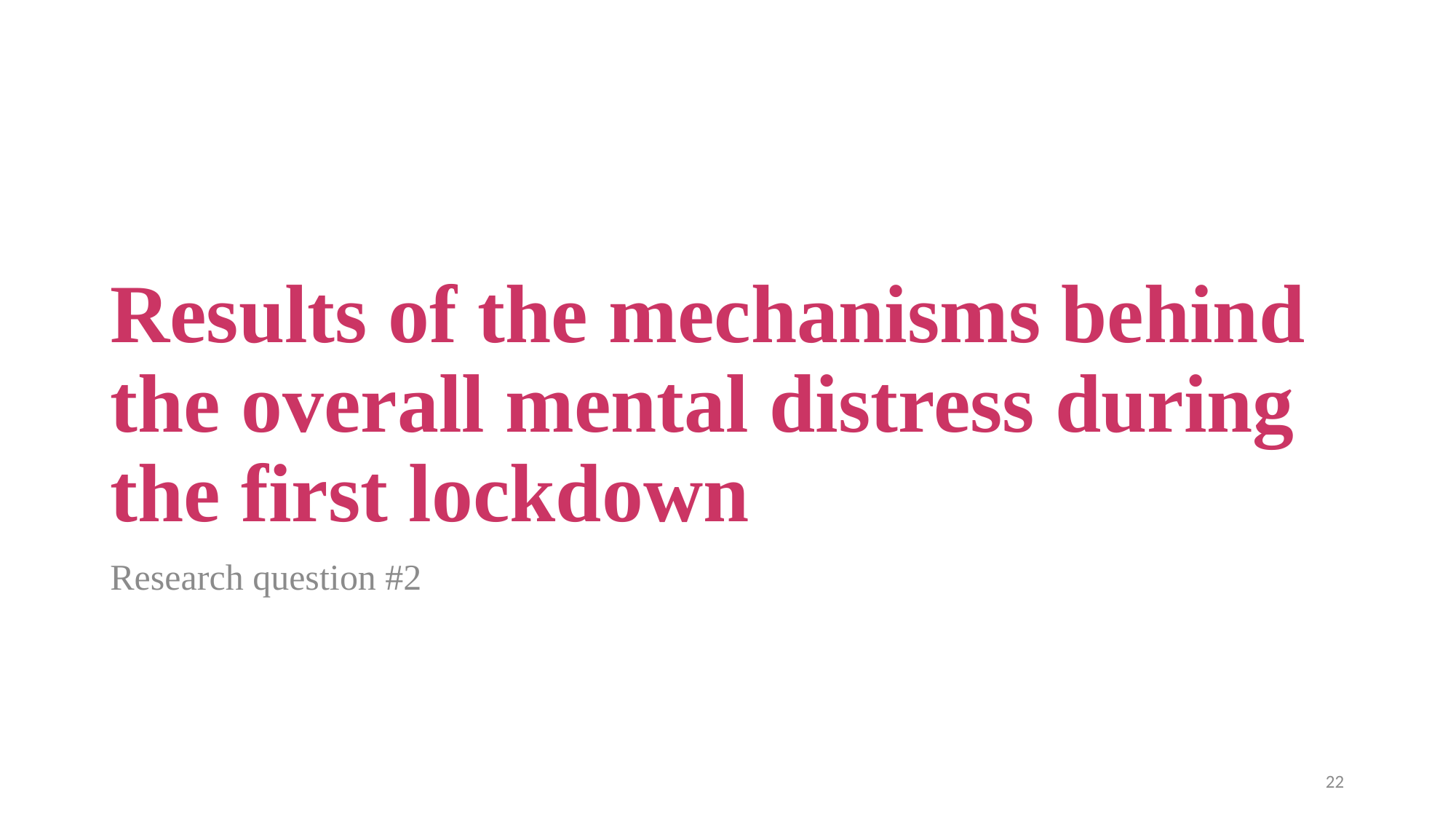

# Results of the mechanisms behind the overall mental distress during the first lockdown
Research question #2
22